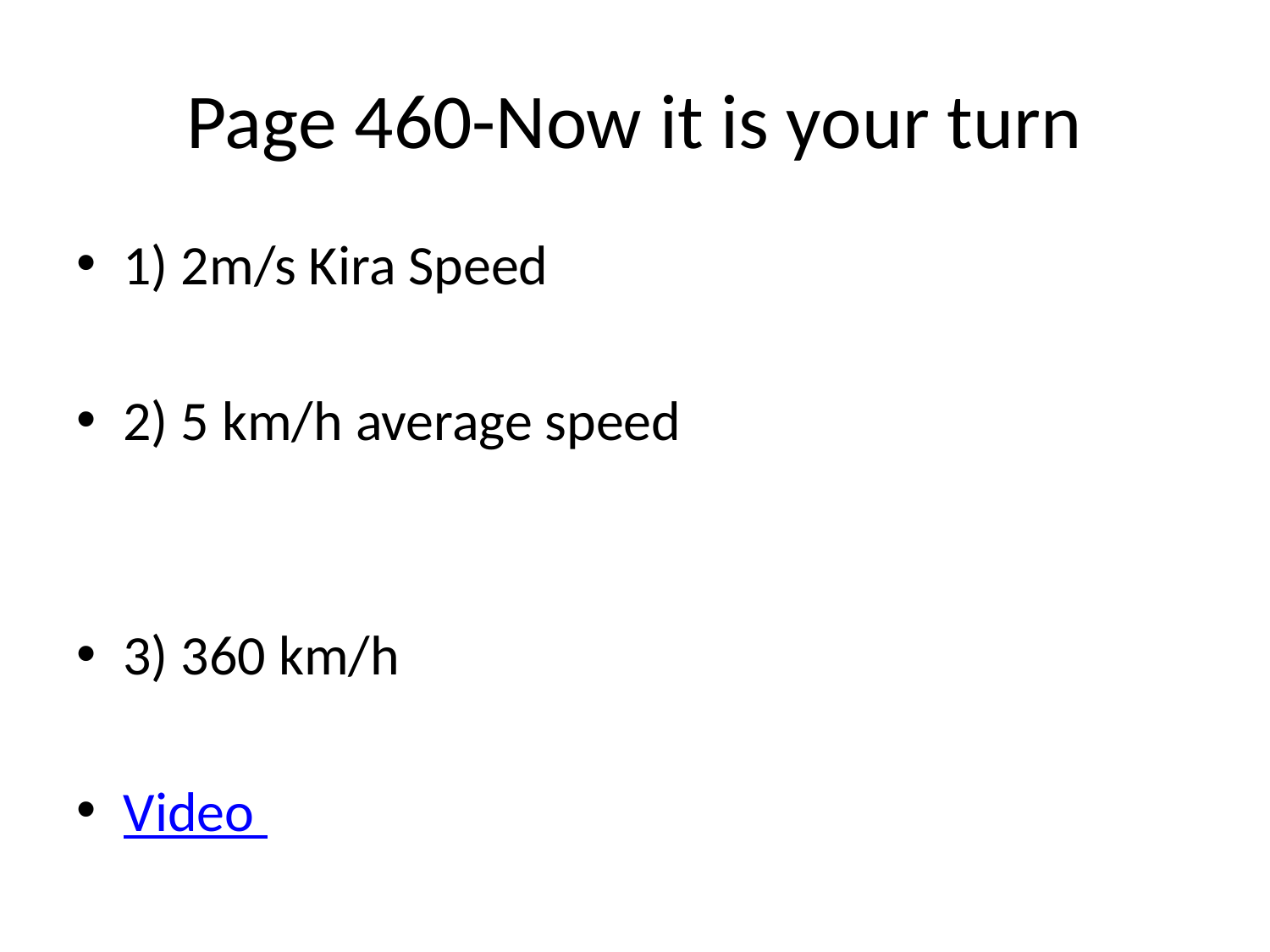

# Page 460-Now it is your turn
1) 2m/s Kira Speed

2) 5 km/h average speed

3) 360 km/h

Video